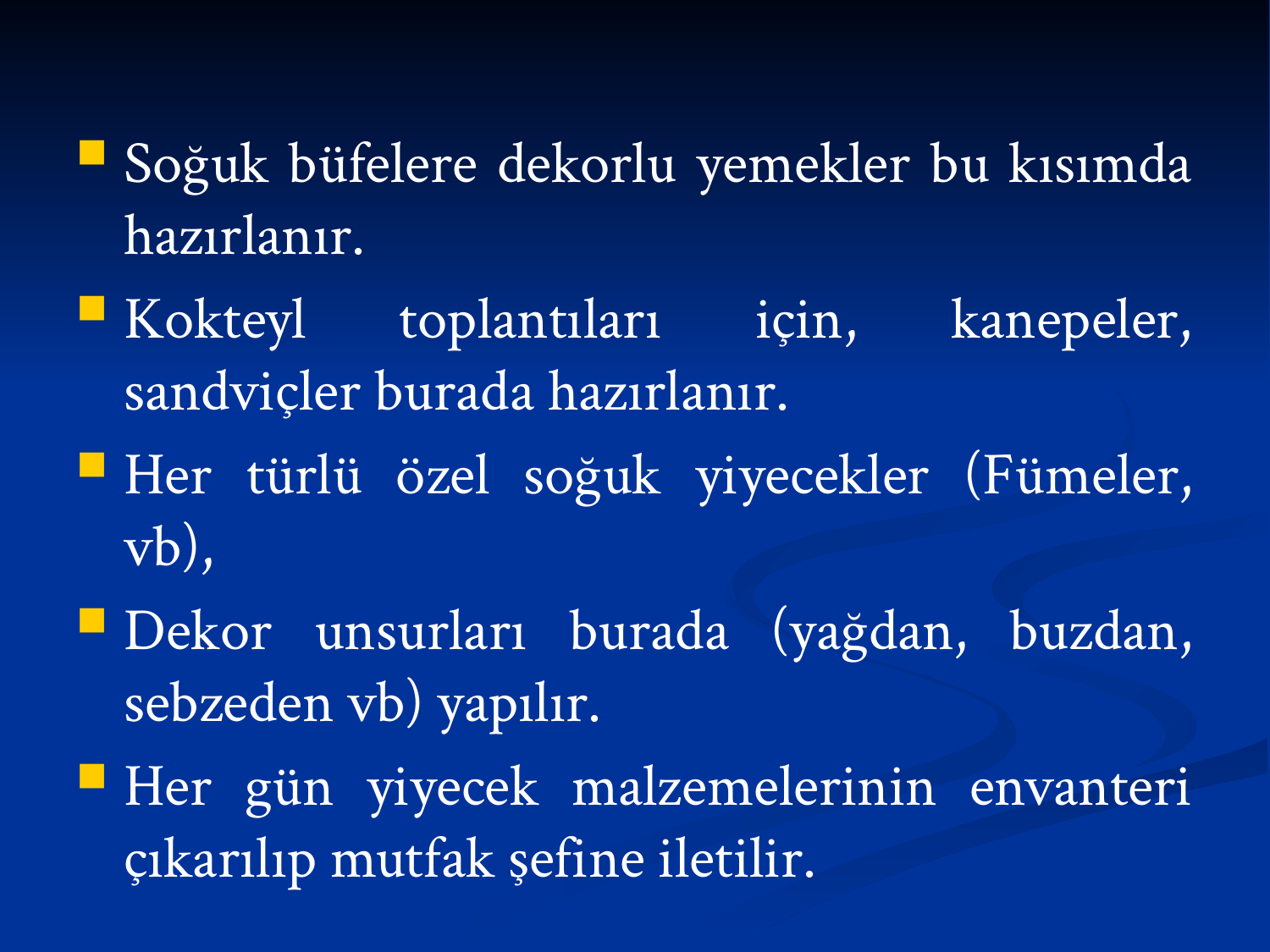

Soğuk büfelere dekorlu yemekler bu kısımda hazırlanır.
Kokteyl toplantıları için, kanepeler, sandviçler burada hazırlanır.
Her türlü özel soğuk yiyecekler (Fümeler, vb),
Dekor unsurları burada (yağdan, buzdan, sebzeden vb) yapılır.
Her gün yiyecek malzemelerinin envanteri çıkarılıp mutfak şefine iletilir.